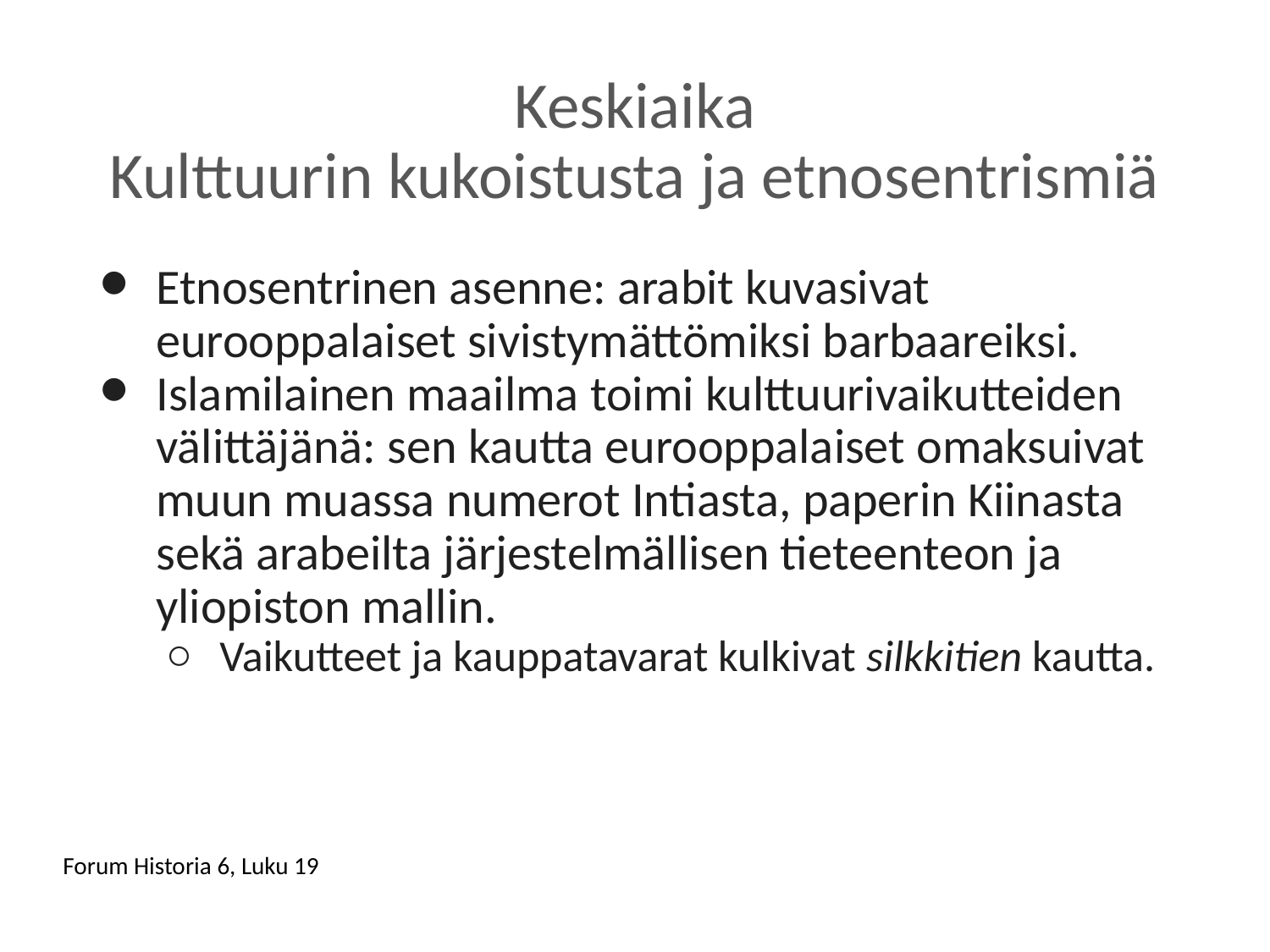

# Keskiaika Kulttuurin kukoistusta ja etnosentrismiä
Etnosentrinen asenne: arabit kuvasivat eurooppalaiset sivistymättömiksi barbaareiksi.
Islamilainen maailma toimi kulttuurivaikutteiden välittäjänä: sen kautta eurooppalaiset omaksuivat muun muassa numerot Intiasta, paperin Kiinasta sekä arabeilta järjestelmällisen tieteenteon ja yliopiston mallin.
Vaikutteet ja kauppatavarat kulkivat silkkitien kautta.